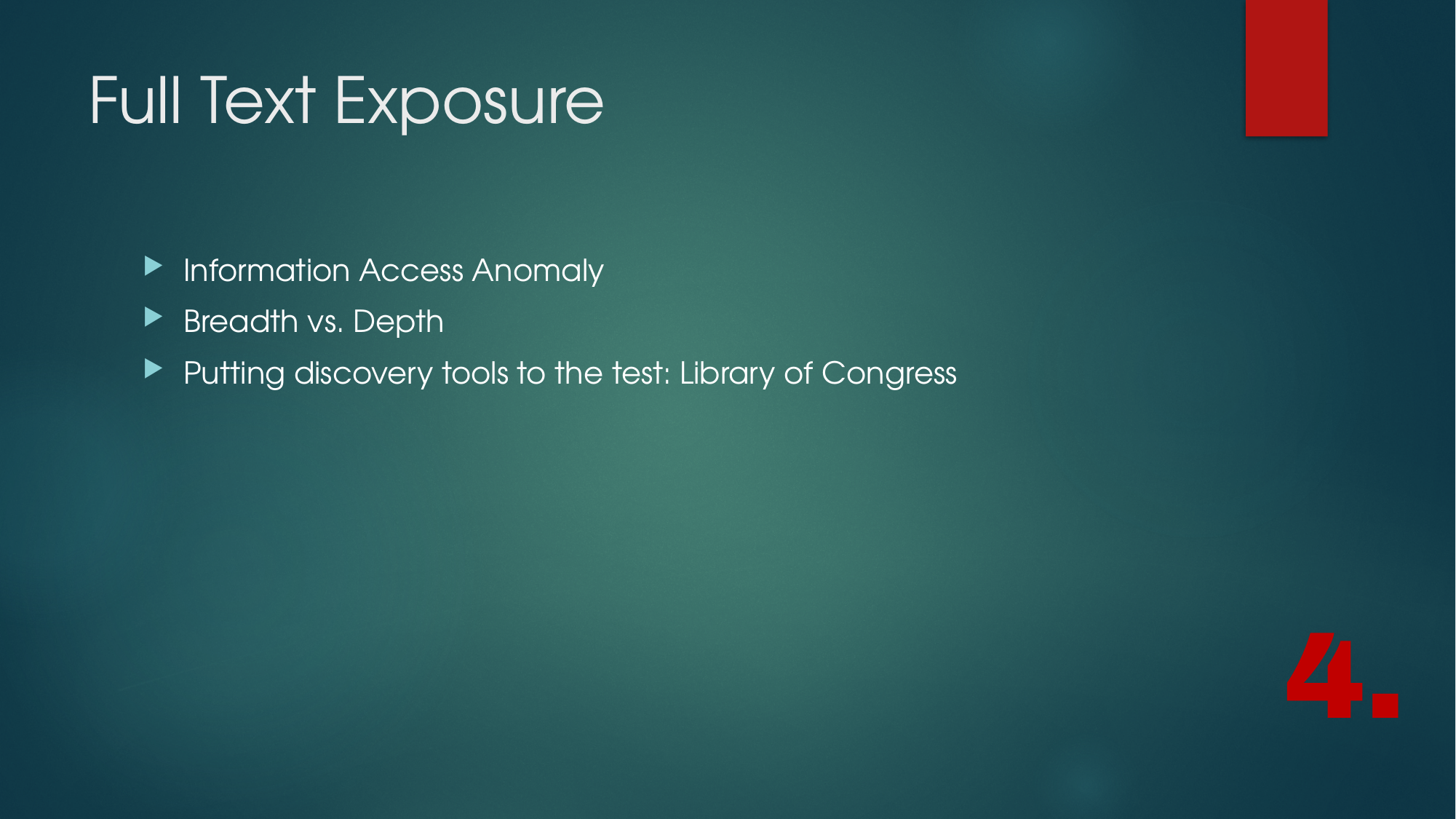

# Full Text Exposure
Information Access Anomaly
Breadth vs. Depth
Putting discovery tools to the test: Library of Congress
4.